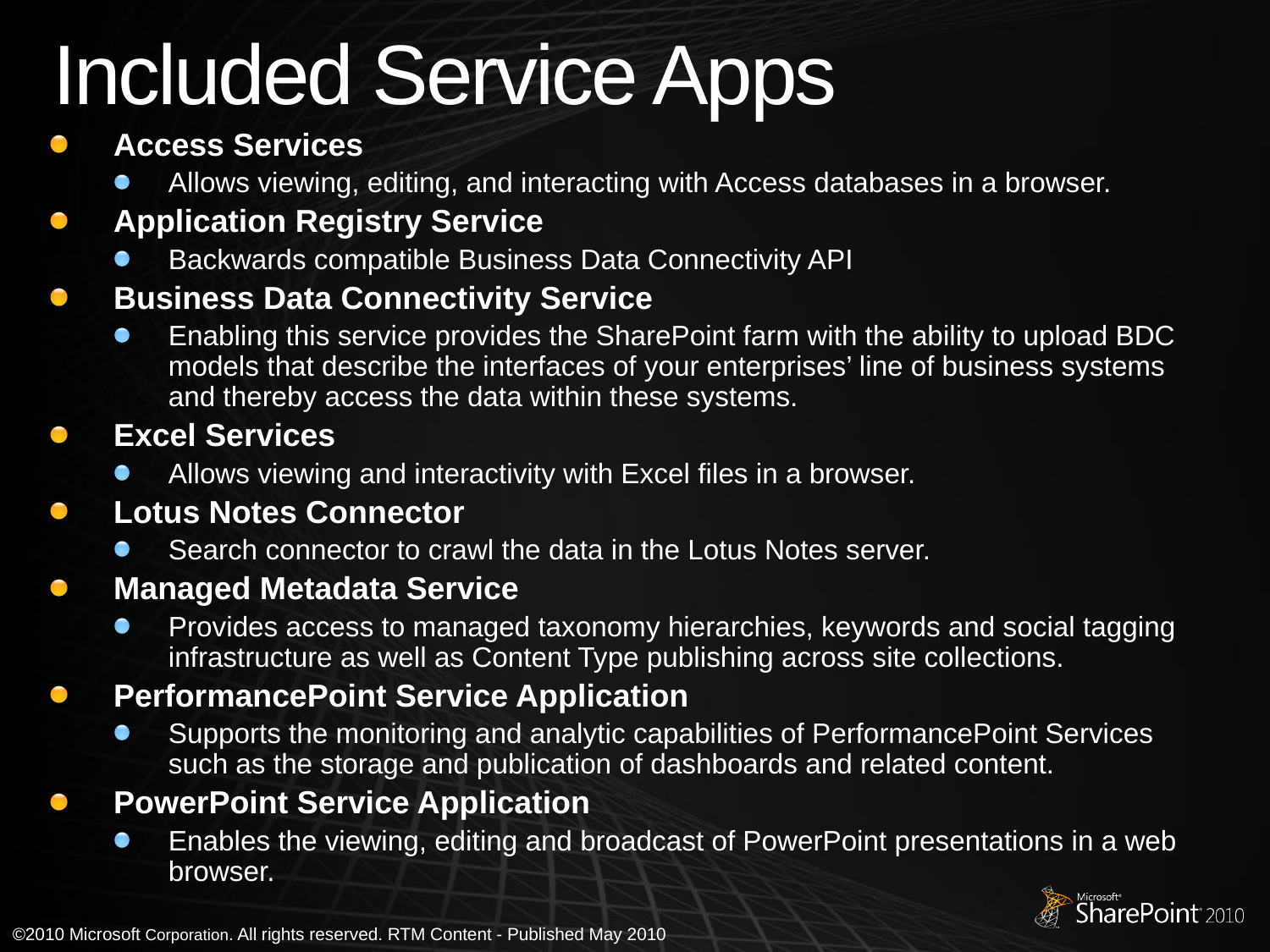

# Included Service Apps
Access Services
Allows viewing, editing, and interacting with Access databases in a browser.
Application Registry Service
Backwards compatible Business Data Connectivity API
Business Data Connectivity Service
Enabling this service provides the SharePoint farm with the ability to upload BDC models that describe the interfaces of your enterprises’ line of business systems and thereby access the data within these systems.
Excel Services
Allows viewing and interactivity with Excel files in a browser.
Lotus Notes Connector
Search connector to crawl the data in the Lotus Notes server.
Managed Metadata Service
Provides access to managed taxonomy hierarchies, keywords and social tagging infrastructure as well as Content Type publishing across site collections.
PerformancePoint Service Application
Supports the monitoring and analytic capabilities of PerformancePoint Services such as the storage and publication of dashboards and related content.
PowerPoint Service Application
Enables the viewing, editing and broadcast of PowerPoint presentations in a web browser.